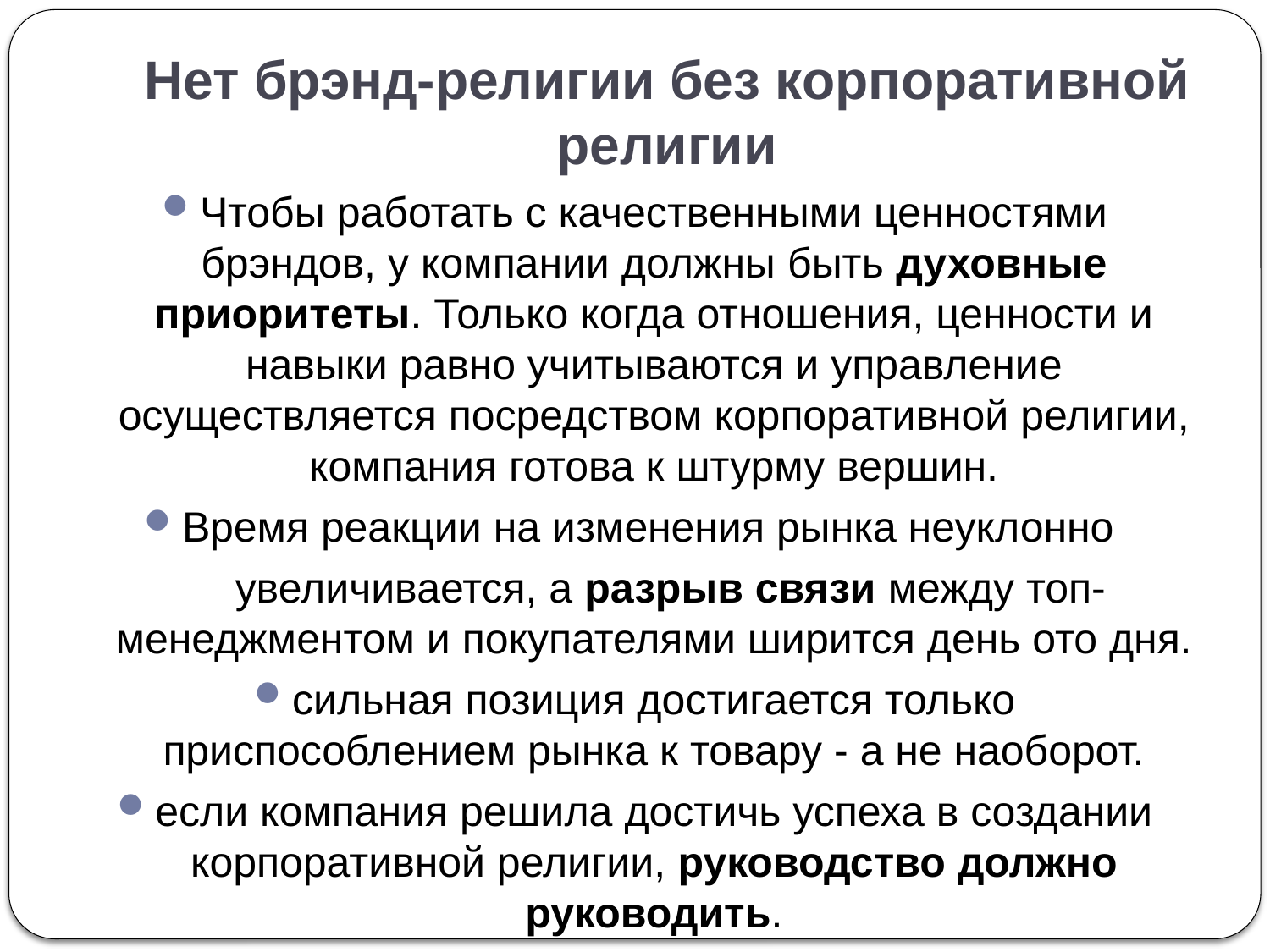

# Нет брэнд-религии без корпоративной религии
Чтобы работать с качественными ценностями брэндов, у компании должны быть духовные приоритеты. Только когда отношения, ценности и навыки равно учитываются и управление осуществляется посредством корпоративной религии, компания готова к штурму вершин.
Время реакции на изменения рынка неуклонно
      увеличивается, а разрыв связи между топ-менеджментом и покупателями ширится день ото дня.
сильная позиция достигается только приспособлением рынка к товару - а не наоборот.
если компания решила достичь успеха в создании корпоративной религии, руководство должно руководить.